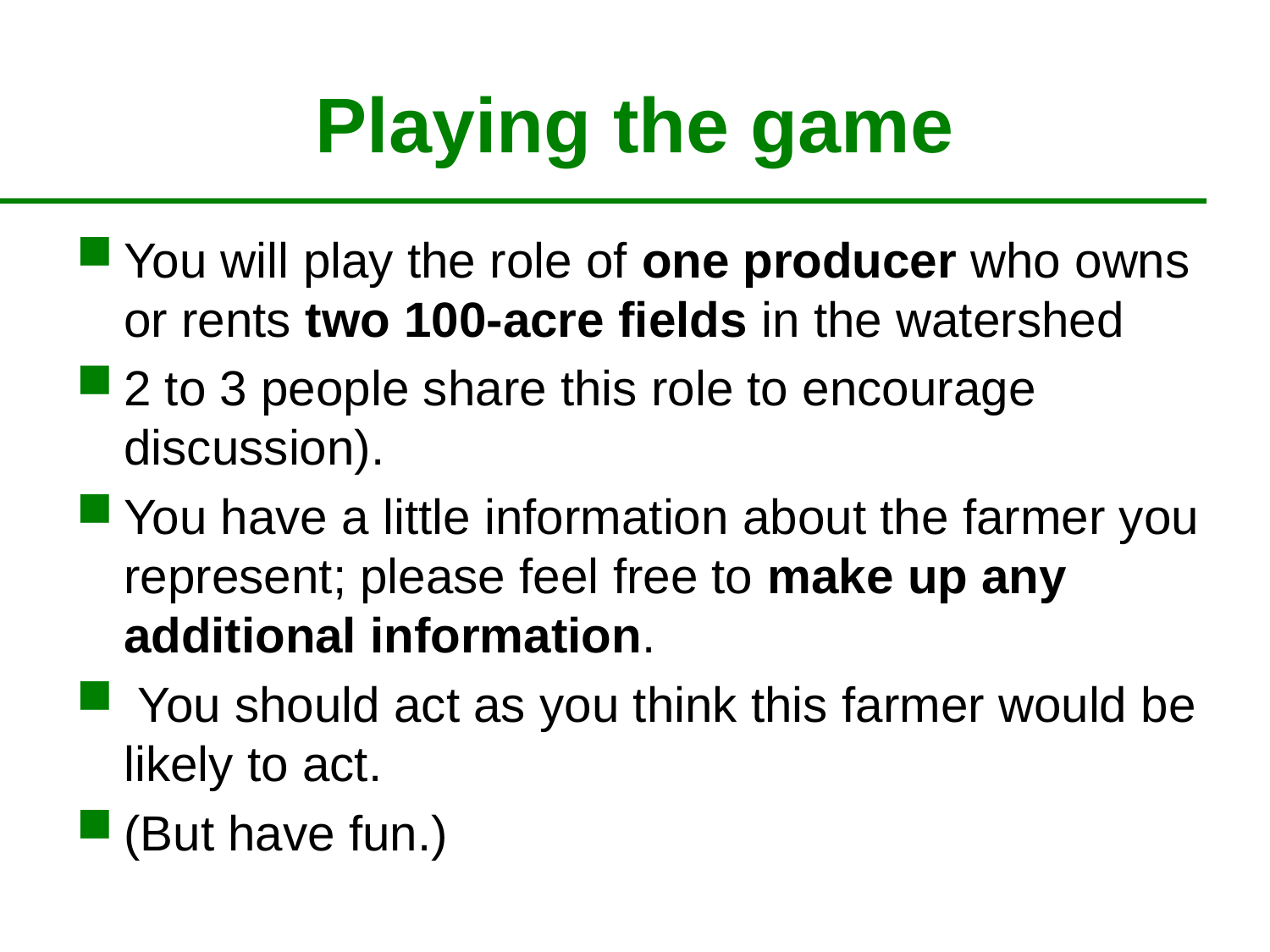

# Playing the game
You will play the role of one producer who owns or rents two 100-acre fields in the watershed
2 to 3 people share this role to encourage discussion).
You have a little information about the farmer you represent; please feel free to make up any additional information.
 You should act as you think this farmer would be likely to act.
(But have fun.)